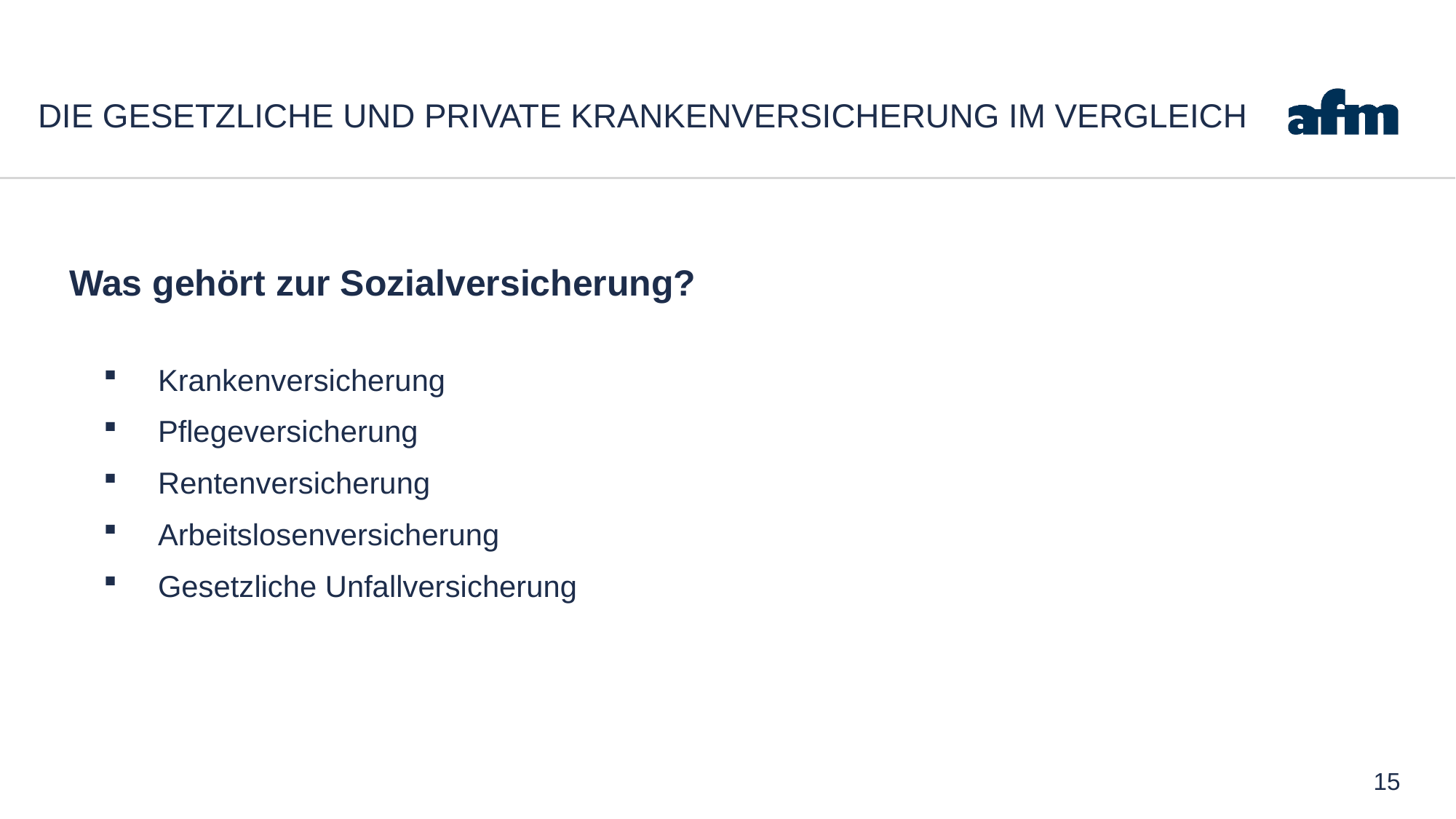

# Die gesetzliche und private Krankenversicherung im Vergleich

Was gehört zur Sozialversicherung?
Krankenversicherung
Pflegeversicherung
Rentenversicherung
Arbeitslosenversicherung
Gesetzliche Unfallversicherung
15